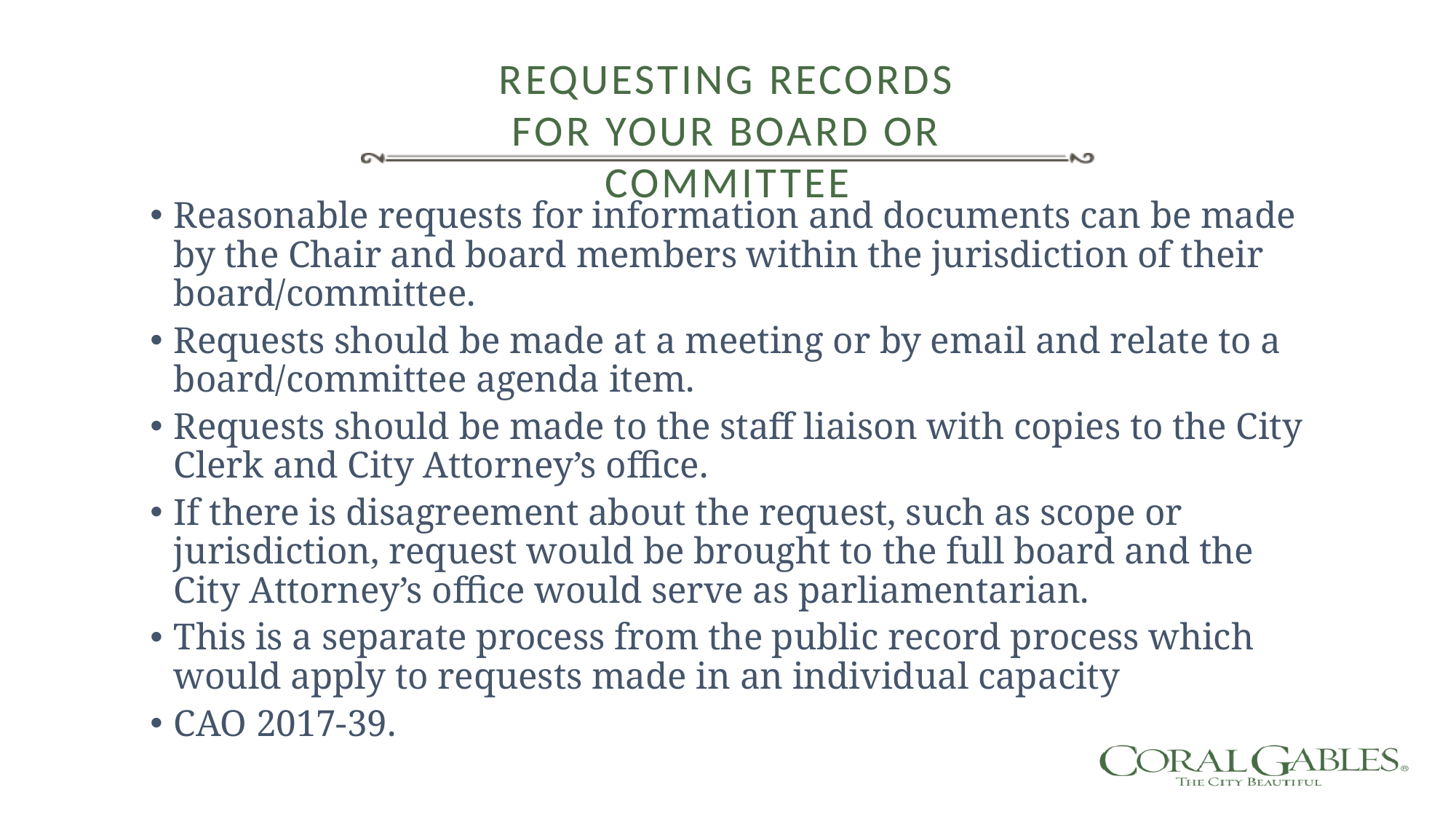

Requesting Records For Your Board or Committee
Reasonable requests for information and documents can be made by the Chair and board members within the jurisdiction of their board/committee.
Requests should be made at a meeting or by email and relate to a board/committee agenda item.
Requests should be made to the staff liaison with copies to the City Clerk and City Attorney’s office.
If there is disagreement about the request, such as scope or jurisdiction, request would be brought to the full board and the City Attorney’s office would serve as parliamentarian.
This is a separate process from the public record process which would apply to requests made in an individual capacity
CAO 2017-39.